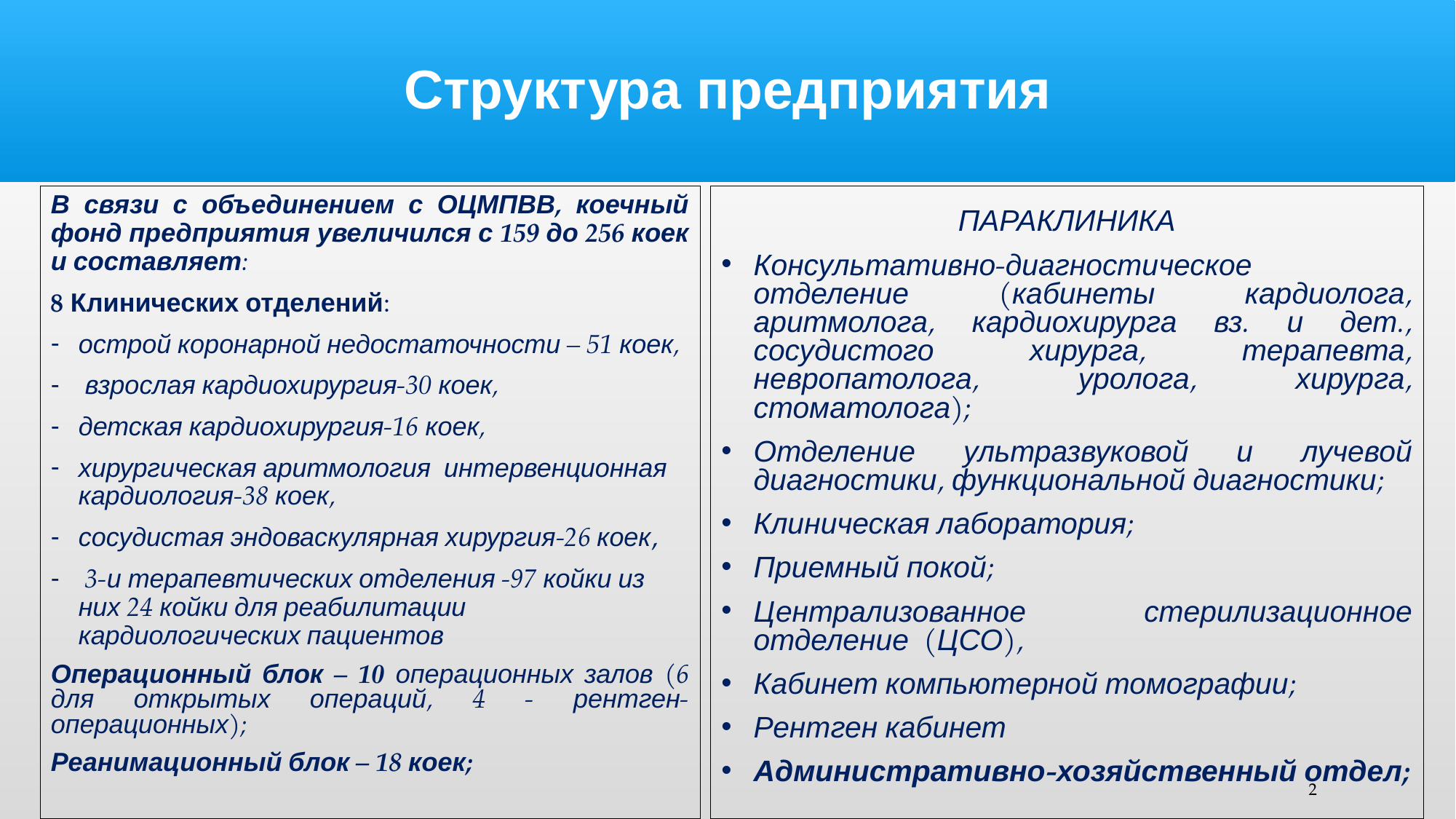

# Структура предприятия
В связи с объединением с ОЦМПВВ, коечный фонд предприятия увеличился с 159 до 256 коек и составляет:
8 Клинических отделений:
острой коронарной недостаточности – 51 коек,
 взрослая кардиохирургия-30 коек,
детская кардиохирургия-16 коек,
хирургическая аритмология  интервенционная кардиология-38 коек,
сосудистая эндоваскулярная хирургия-26 коек,
 3-и терапевтических отделения -97 койки из них 24 койки для реабилитации кардиологических пациентов
Операционный блок – 10 операционных залов (6 для открытых операций, 4 - рентген-операционных);
Реанимационный блок – 18 коек;

ПАРАКЛИНИКА
Консультативно-диагностическое отделение (кабинеты кардиолога, аритмолога, кардиохирурга вз. и дет., сосудистого хирурга, терапевта, невропатолога, уролога, хирурга, стоматолога);
Отделение ультразвуковой и лучевой диагностики, функциональной диагностики;
Клиническая лаборатория;
Приемный покой;
Централизованное стерилизационное отделение  (ЦСО),
Кабинет компьютерной томографии;
Рентген кабинет
Административно-хозяйственный отдел;

2